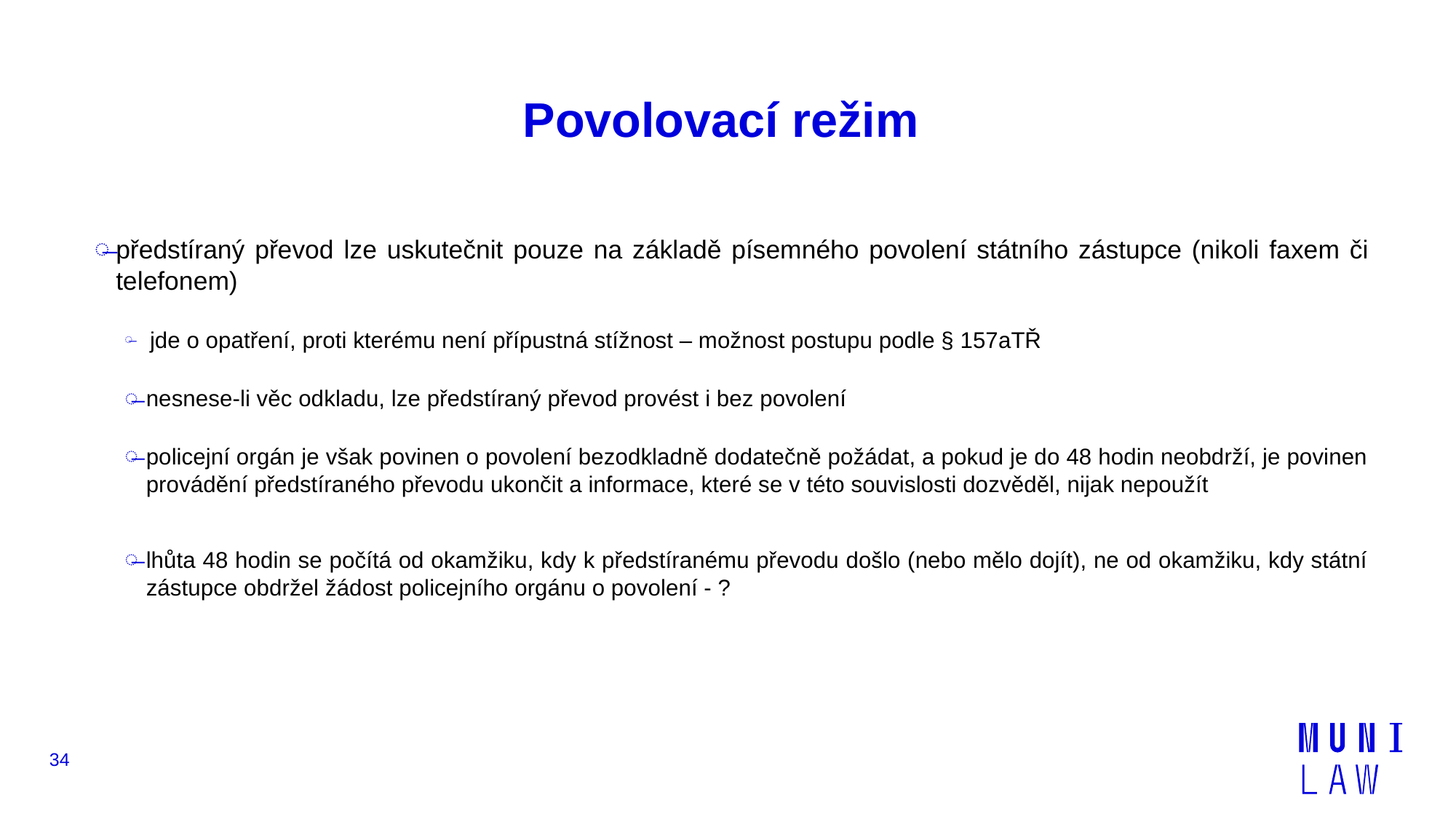

# Povolovací režim

předstíraný převod lze uskutečnit pouze na základě písemného povolení státního zástupce (nikoli faxem či telefonem)

 jde o opatření, proti kterému není přípustná stížnost – možnost postupu podle § 157aTŘ

nesnese-li věc odkladu, lze předstíraný převod provést i bez povolení

policejní orgán je však povinen o povolení bezodkladně dodatečně požádat, a pokud je do 48 hodin neobdrží, je povinen provádění předstíraného převodu ukončit a informace, které se v této souvislosti dozvěděl, nijak nepoužít

lhůta 48 hodin se počítá od okamžiku, kdy k předstíranému převodu došlo (nebo mělo dojít), ne od okamžiku, kdy státní zástupce obdržel žádost policejního orgánu o povolení - ?

34